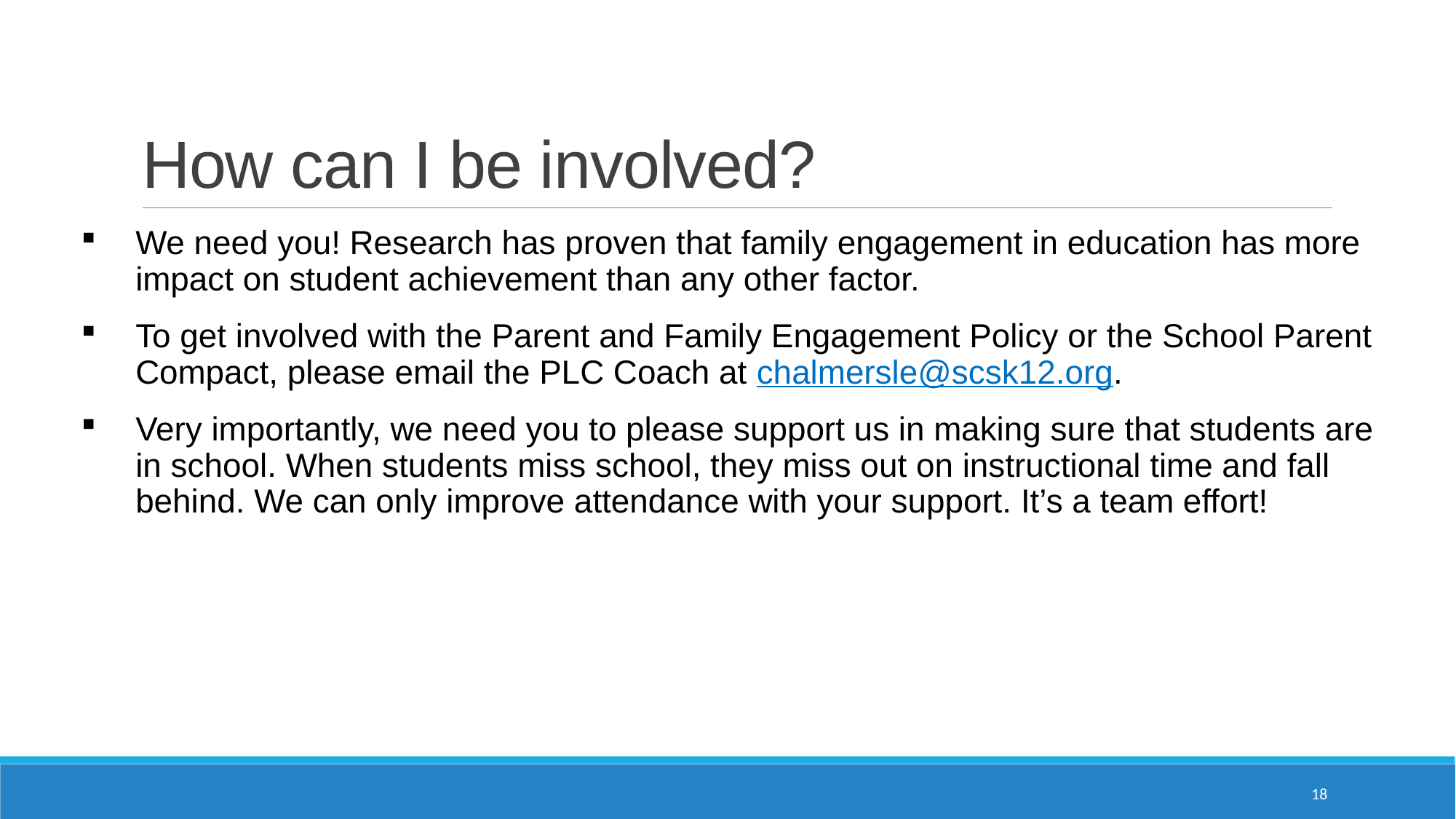

# How can I be involved?
We need you! Research has proven that family engagement in education has more impact on student achievement than any other factor.
To get involved with the Parent and Family Engagement Policy or the School Parent Compact, please email the PLC Coach at chalmersle@scsk12.org.
Very importantly, we need you to please support us in making sure that students are in school. When students miss school, they miss out on instructional time and fall behind. We can only improve attendance with your support. It’s a team effort!

18